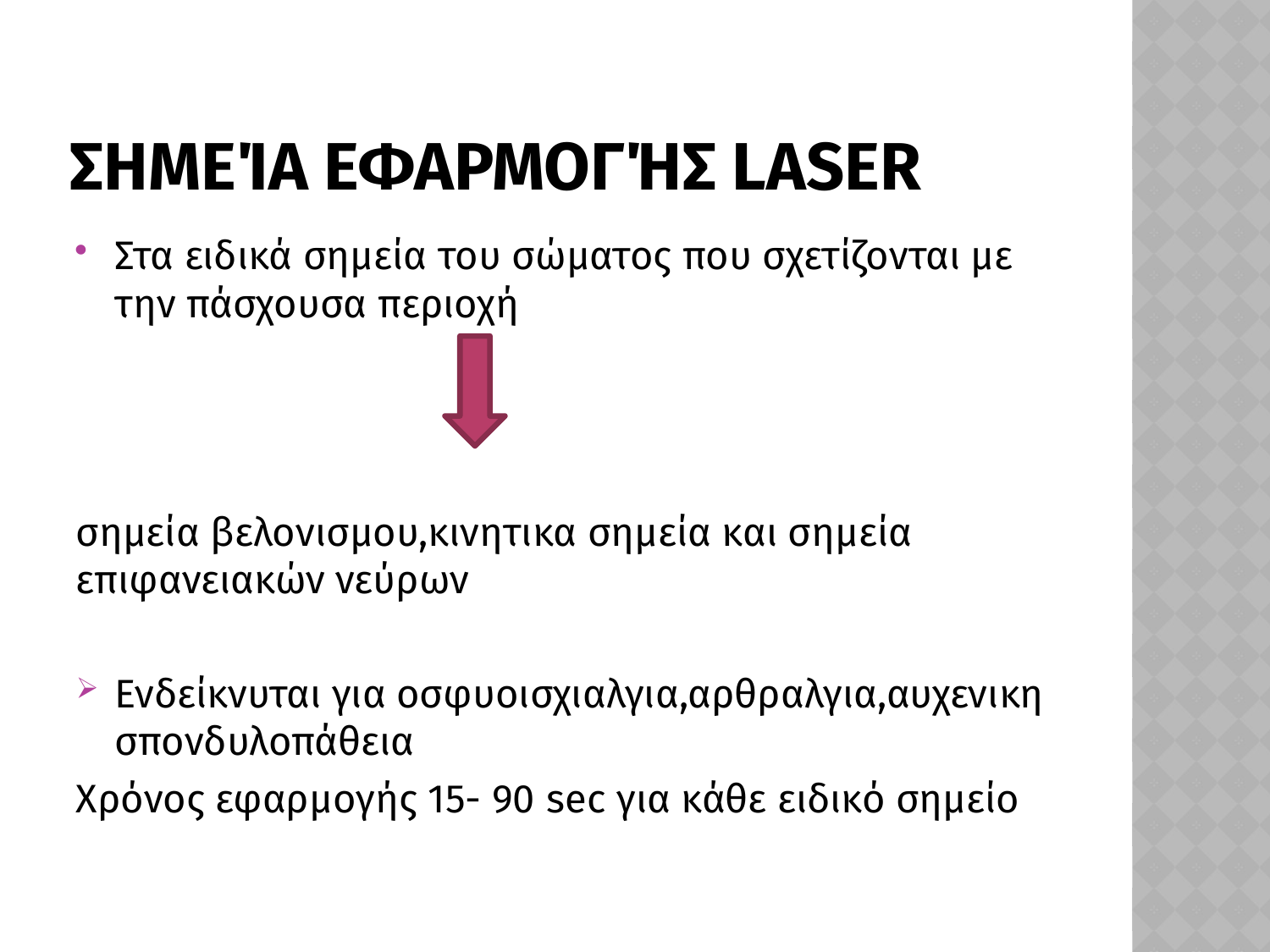

# Σημεία εφαρμογής LASER
Στα ειδικά σημεία του σώματος που σχετίζονται με την πάσχουσα περιοχή

σημεία βελονισμου,κινητικα σημεία και σημεία επιφανειακών νεύρων

Ενδείκνυται για οσφυοισχιαλγια,αρθραλγια,αυχενικη σπονδυλοπάθεια
Χρόνος εφαρμογής 15- 90 sec για κάθε ειδικό σημείο